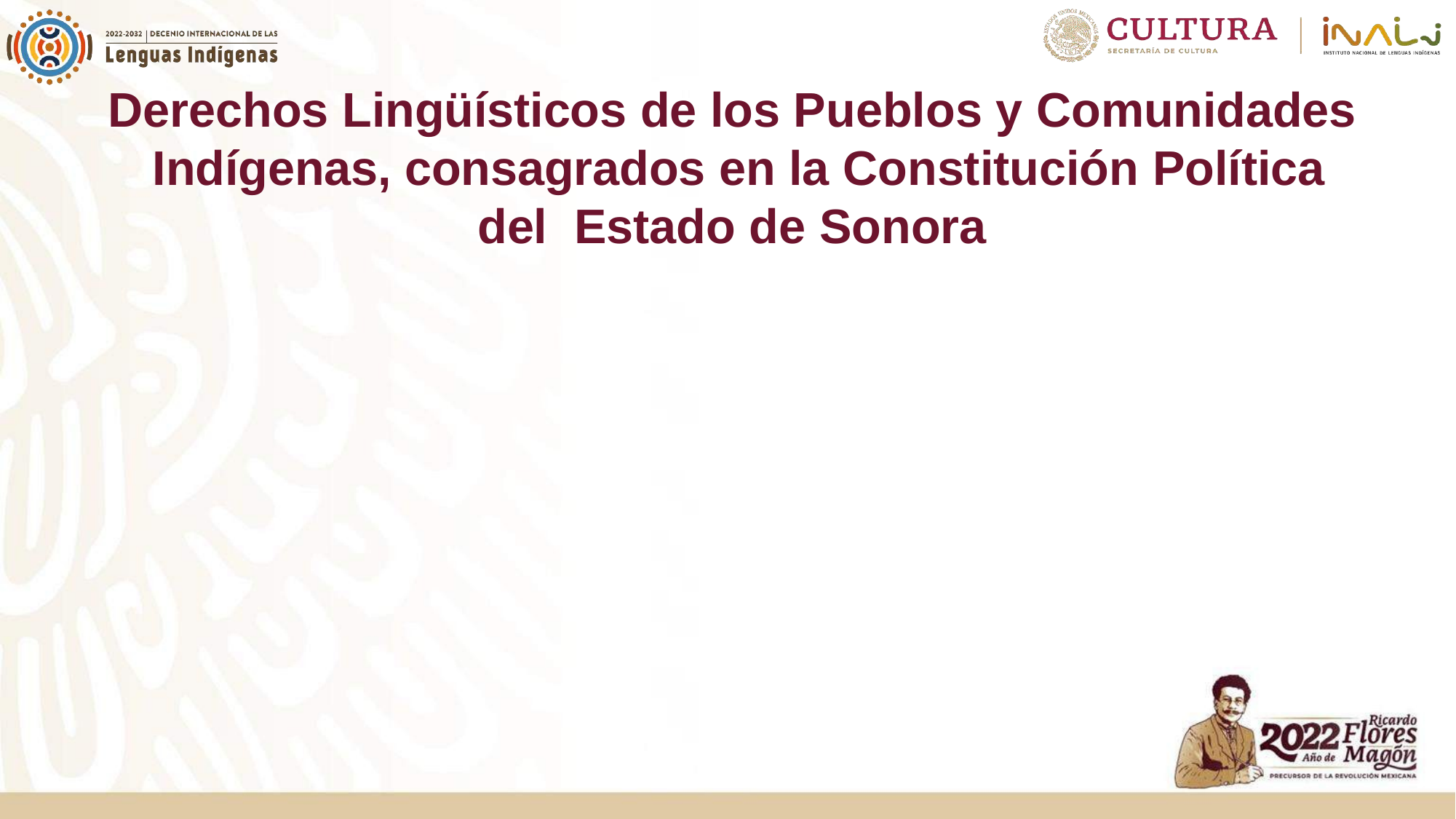

# Derechos Lingüísticos de los Pueblos y Comunidades  Indígenas, consagrados en la Constitución Política del  Estado de Sonora